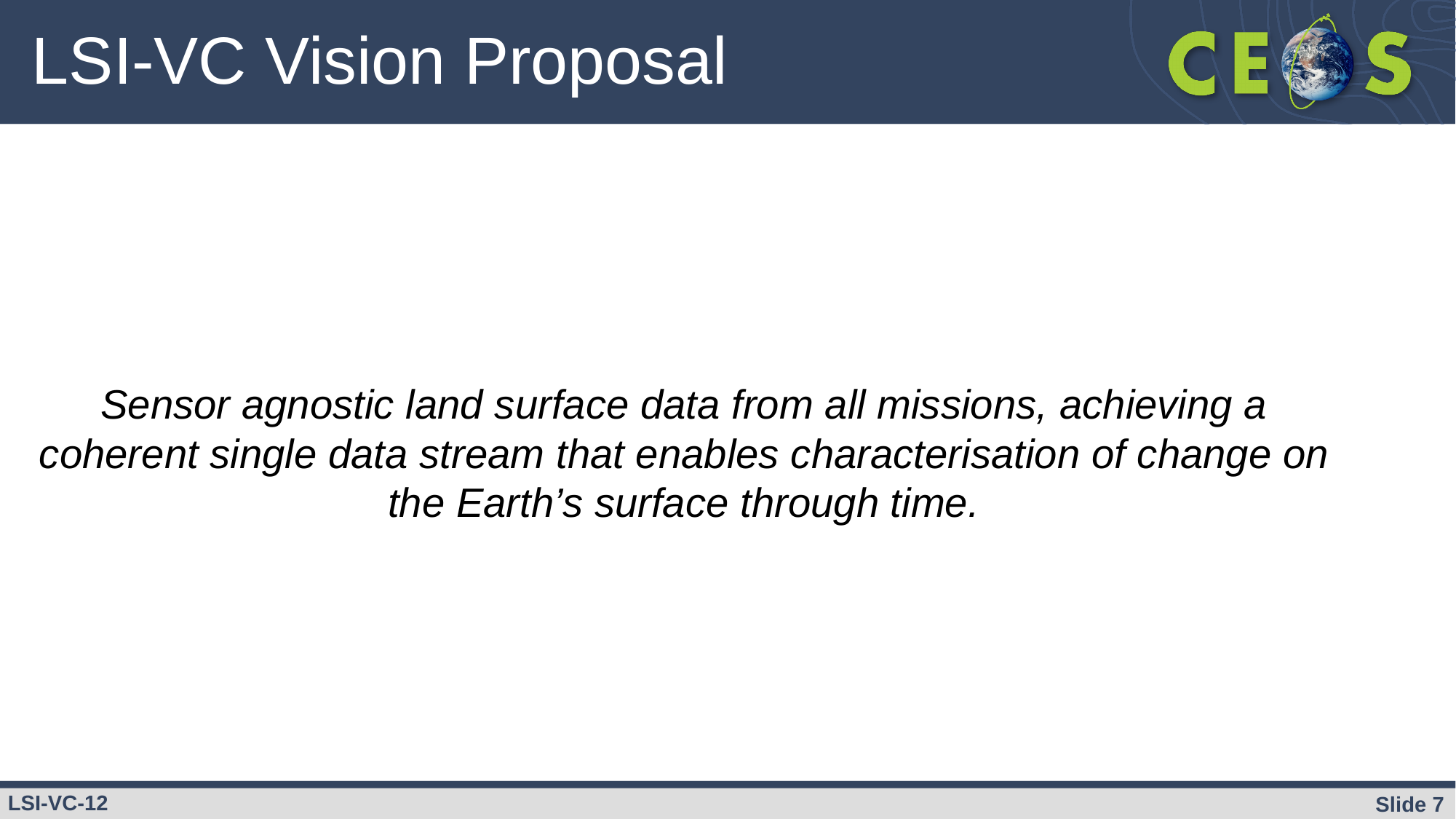

# LSI-VC Vision Proposal
Sensor agnostic land surface data from all missions, achieving a coherent single data stream that enables characterisation of change on the Earth’s surface through time.